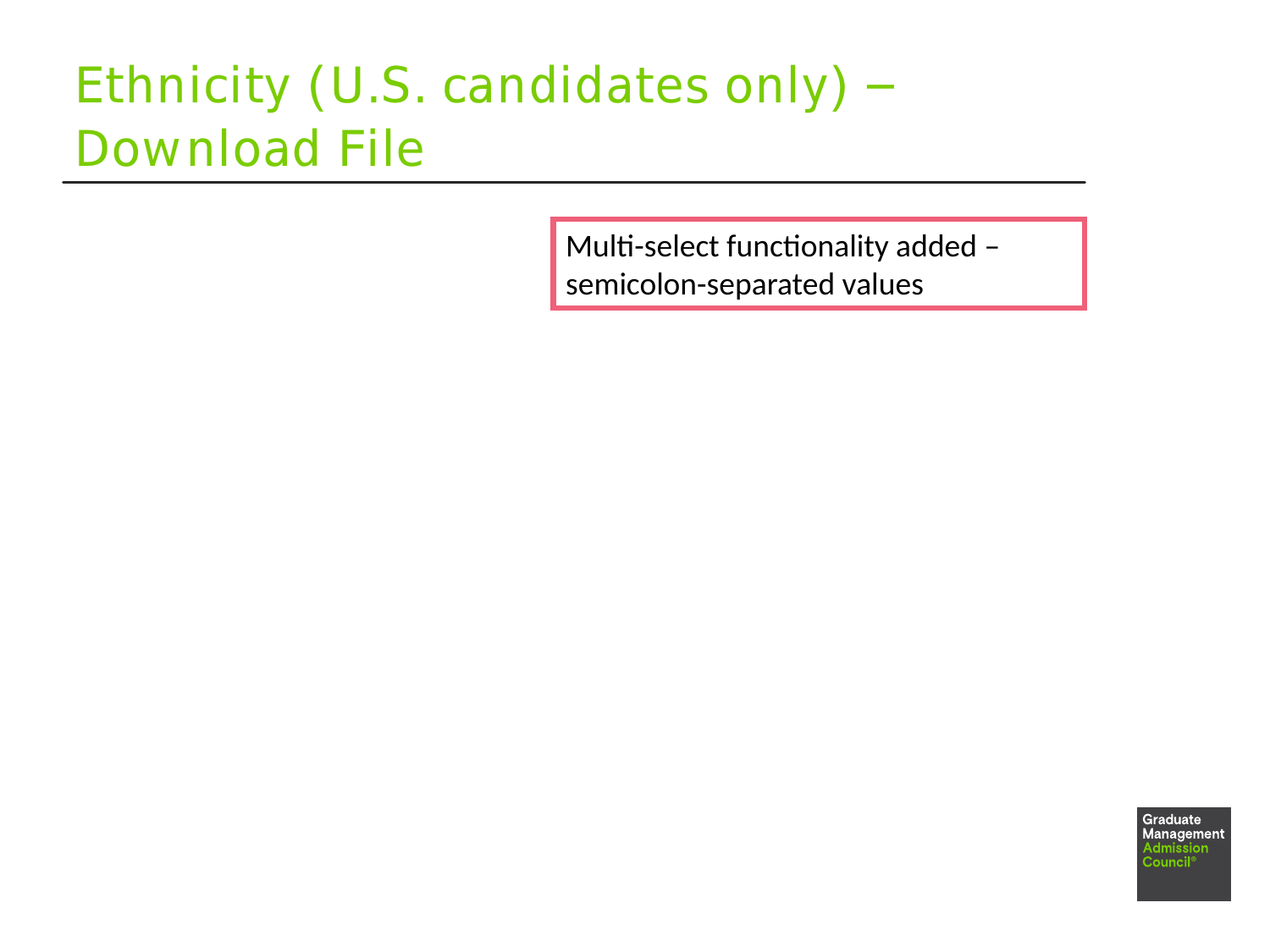

# Ethnicity (U.S. candidates only) – Download File
Multi-select functionality added – semicolon-separated values